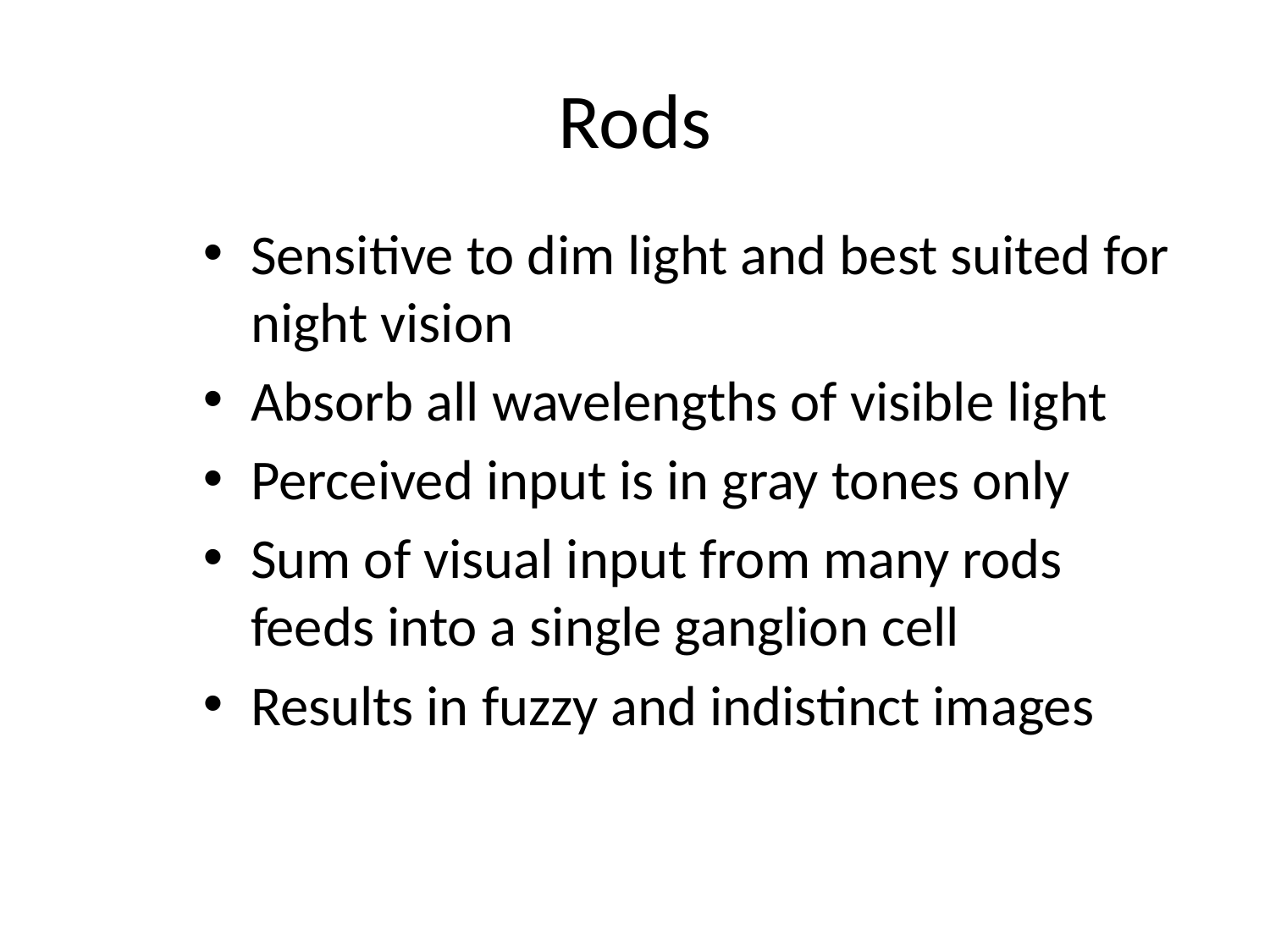

# Rods
Sensitive to dim light and best suited for night vision
Absorb all wavelengths of visible light
Perceived input is in gray tones only
Sum of visual input from many rods feeds into a single ganglion cell
Results in fuzzy and indistinct images